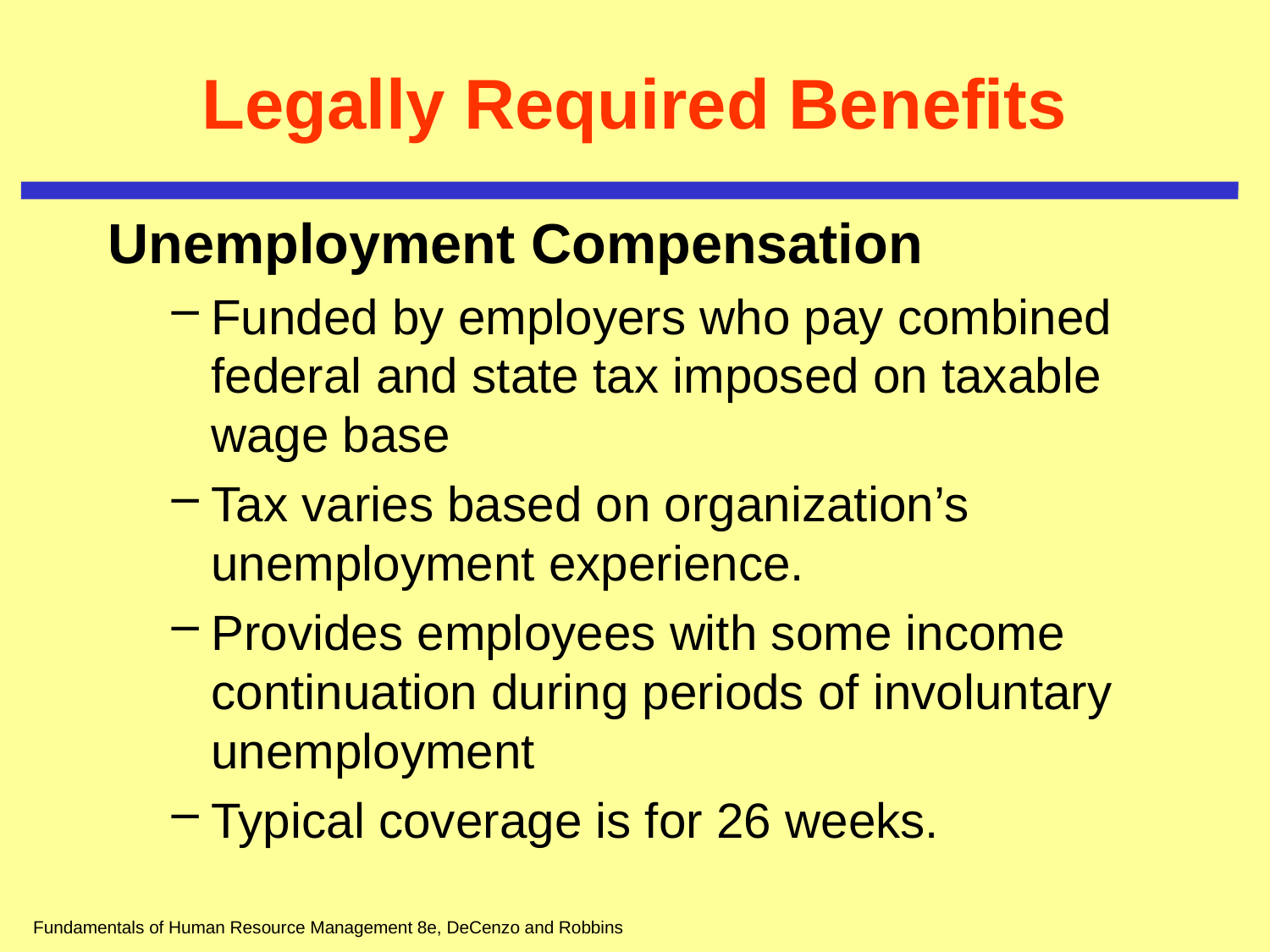

# Legally Required Benefits
Unemployment Compensation
Funded by employers who pay combined federal and state tax imposed on taxable wage base
Tax varies based on organization’s unemployment experience.
Provides employees with some income continuation during periods of involuntary unemployment
Typical coverage is for 26 weeks.
Fundamentals of Human Resource Management 8e, DeCenzo and Robbins